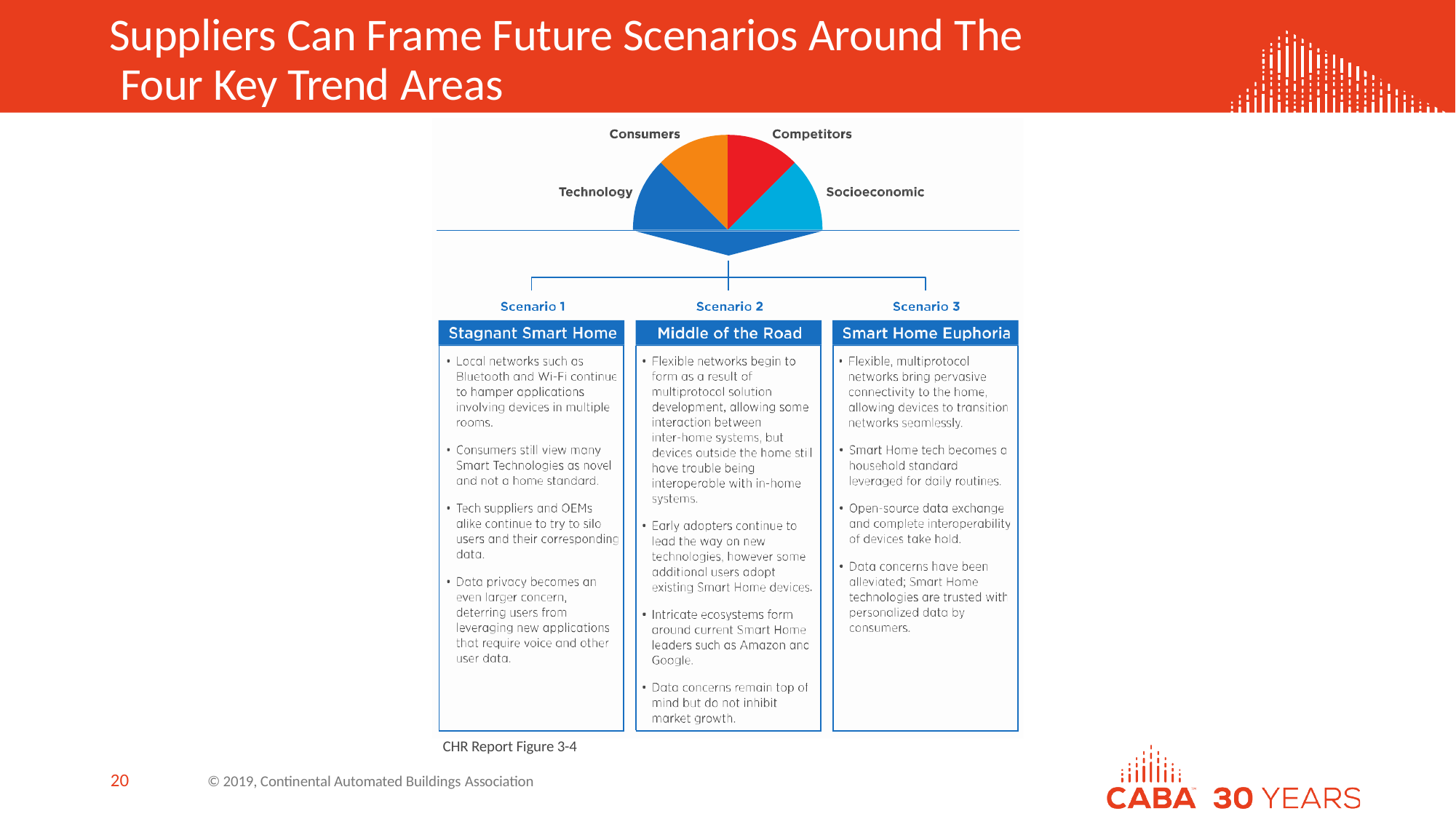

# Suppliers Can Frame Future Scenarios Around The  Four Key Trend Areas

CHR Report Figure 3-4

20
© 2019, Continental Automated Buildings Association